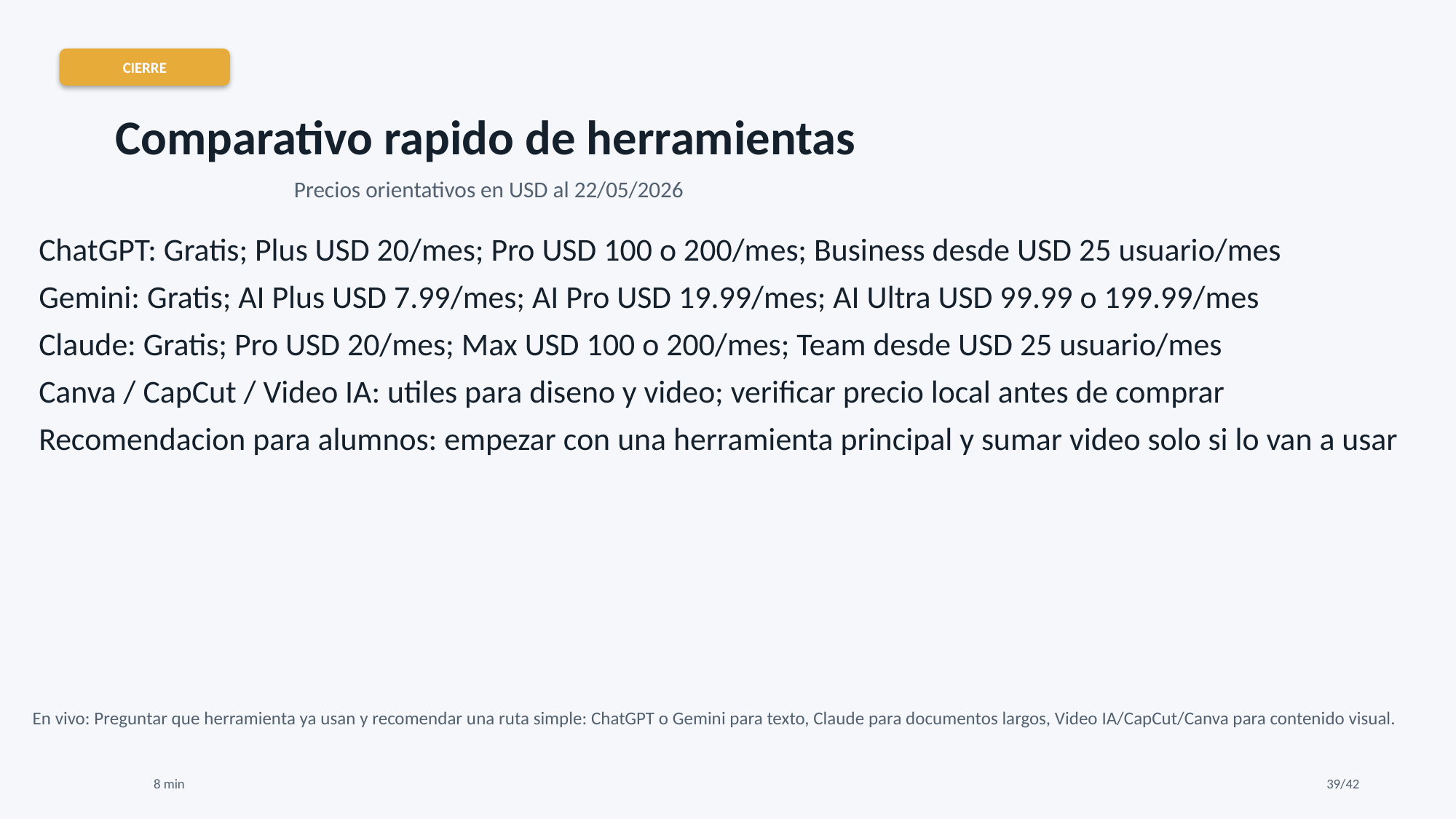

CIERRE
Comparativo rapido de herramientas
Precios orientativos en USD al 22/05/2026
ChatGPT: Gratis; Plus USD 20/mes; Pro USD 100 o 200/mes; Business desde USD 25 usuario/mes
Gemini: Gratis; AI Plus USD 7.99/mes; AI Pro USD 19.99/mes; AI Ultra USD 99.99 o 199.99/mes
Claude: Gratis; Pro USD 20/mes; Max USD 100 o 200/mes; Team desde USD 25 usuario/mes
Canva / CapCut / Video IA: utiles para diseno y video; verificar precio local antes de comprar
Recomendacion para alumnos: empezar con una herramienta principal y sumar video solo si lo van a usar
En vivo: Preguntar que herramienta ya usan y recomendar una ruta simple: ChatGPT o Gemini para texto, Claude para documentos largos, Video IA/CapCut/Canva para contenido visual.
8 min
39/42